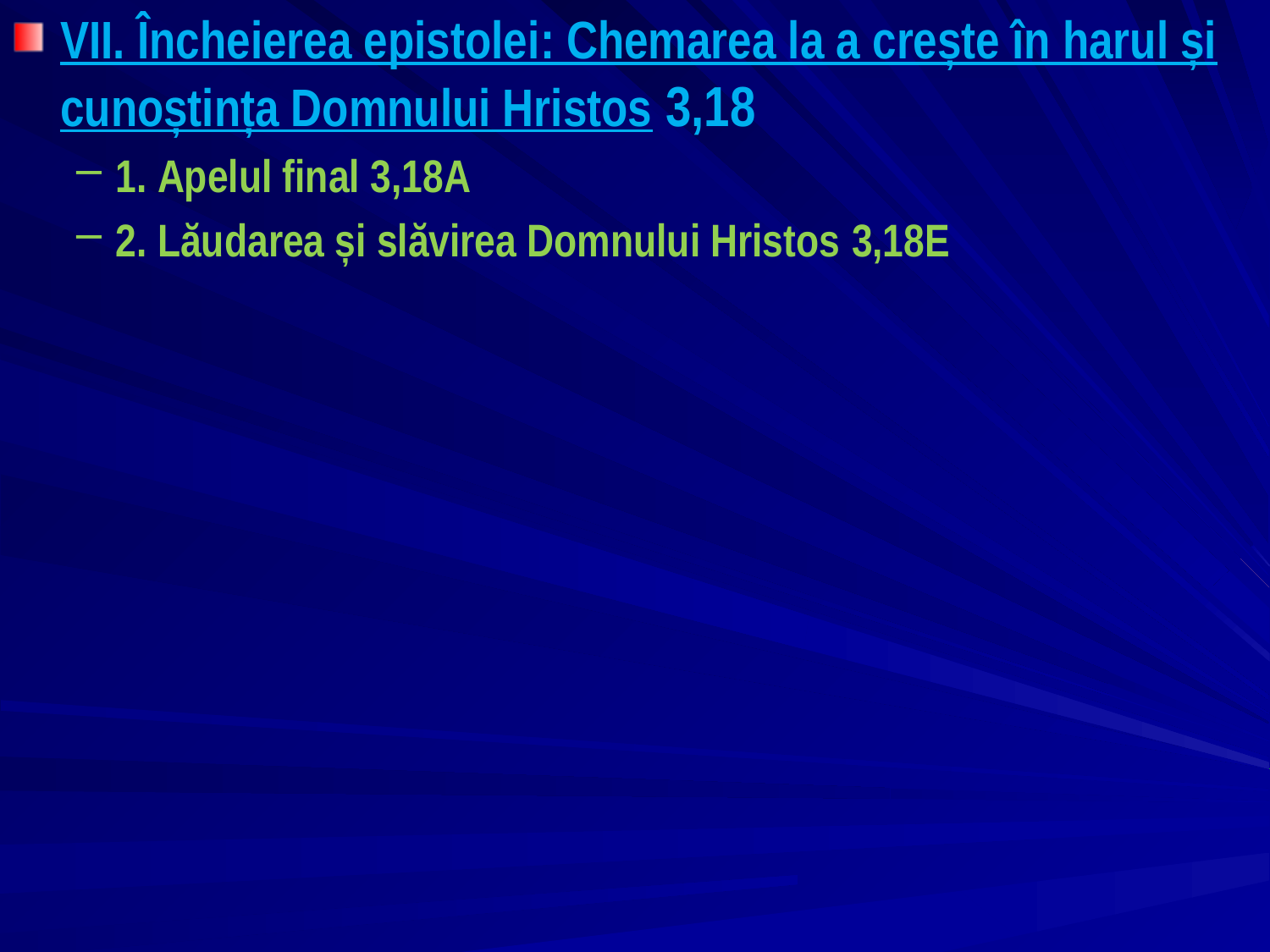

VII. Încheierea epistolei: Chemarea la a crește în harul și cunoștința Domnului Hristos 3,18
1. Apelul final 3,18A
2. Lăudarea și slăvirea Domnului Hristos 3,18E